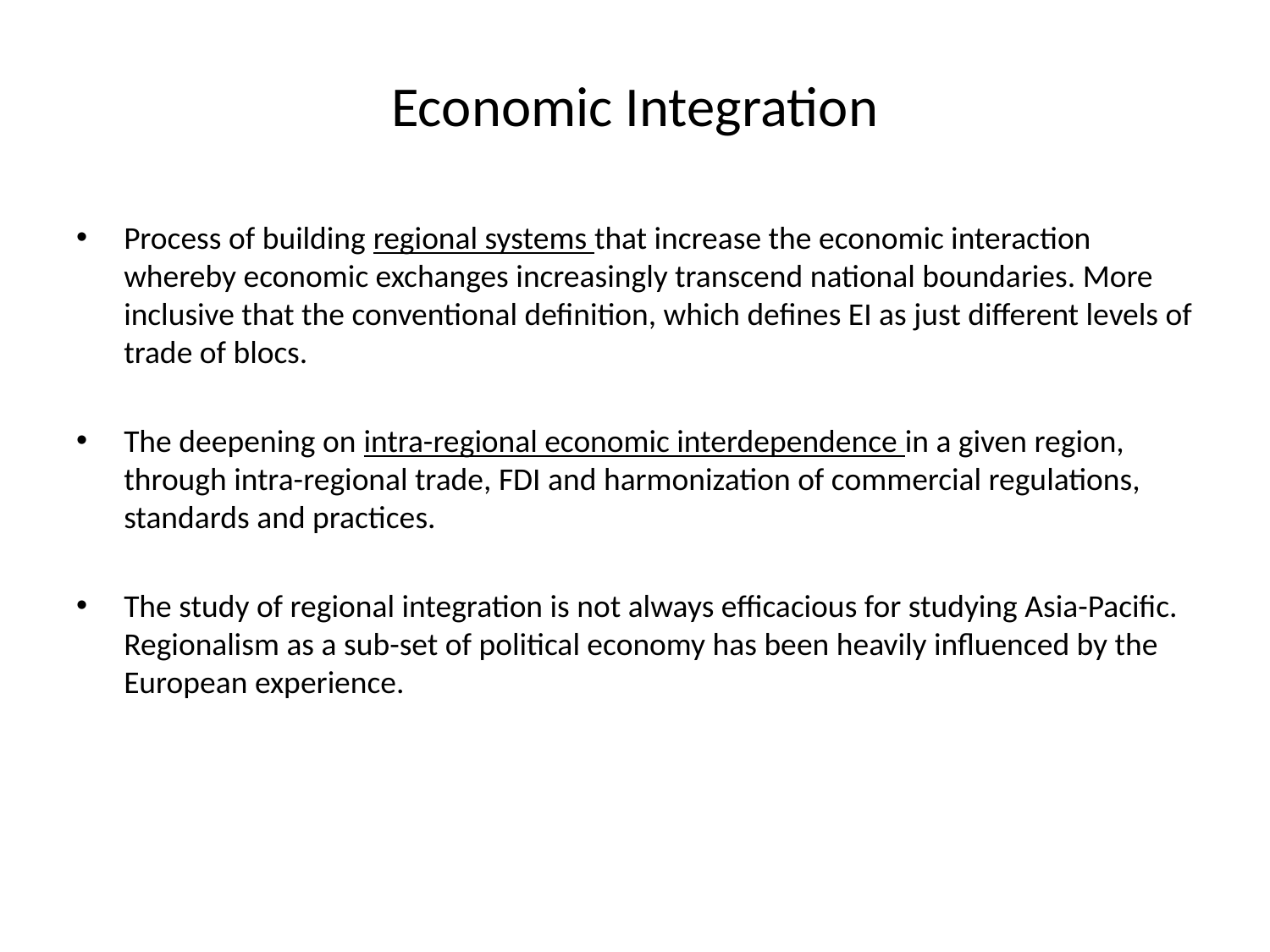

# Economic Integration
Process of building regional systems that increase the economic interaction whereby economic exchanges increasingly transcend national boundaries. More inclusive that the conventional definition, which defines EI as just different levels of trade of blocs.

The deepening on intra-regional economic interdependence in a given region, through intra-regional trade, FDI and harmonization of commercial regulations, standards and practices.

The study of regional integration is not always efficacious for studying Asia-Pacific. Regionalism as a sub-set of political economy has been heavily influenced by the European experience.